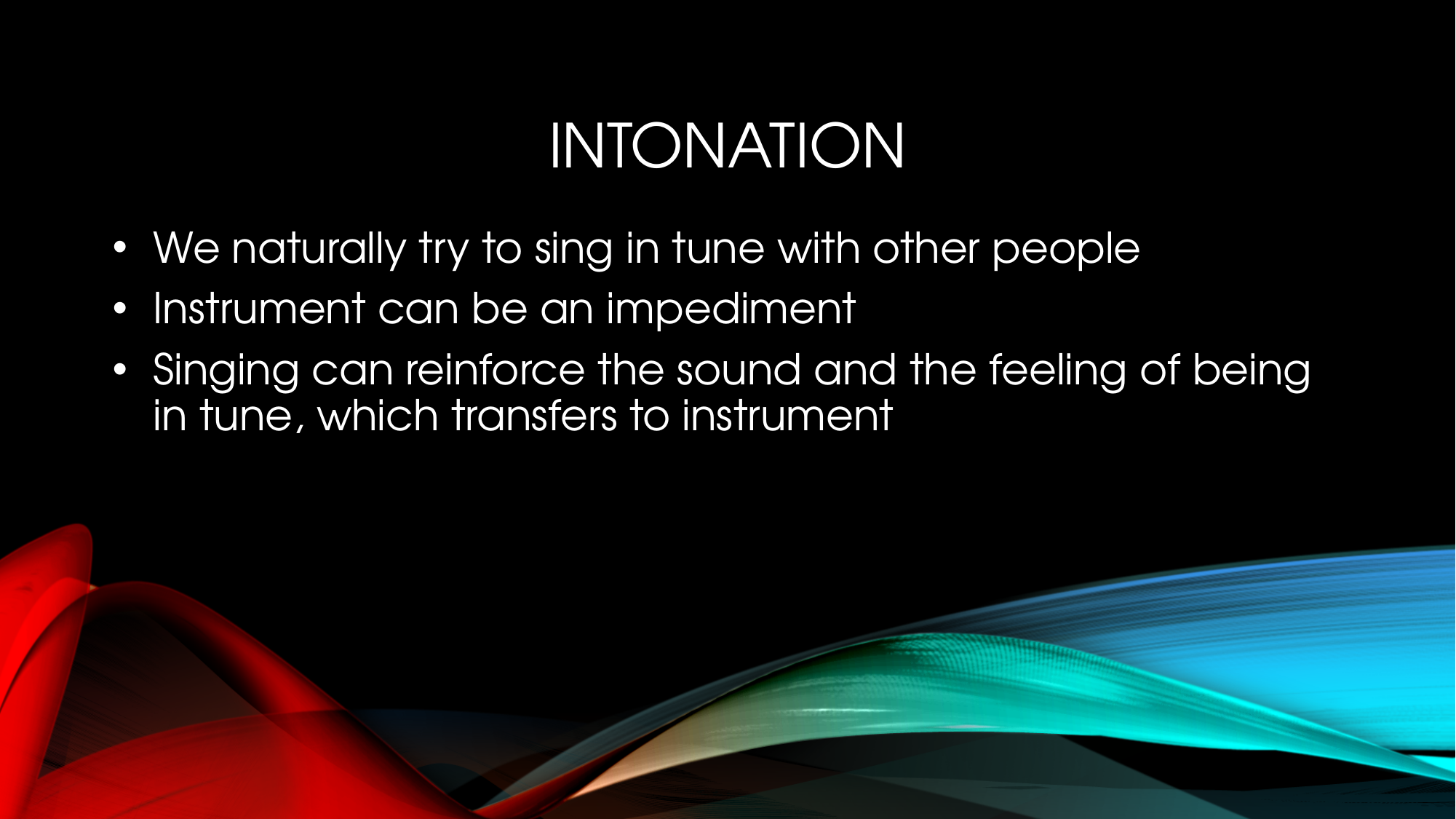

# Intonation
We naturally try to sing in tune with other people
Instrument can be an impediment
Singing can reinforce the sound and the feeling of being in tune, which transfers to instrument